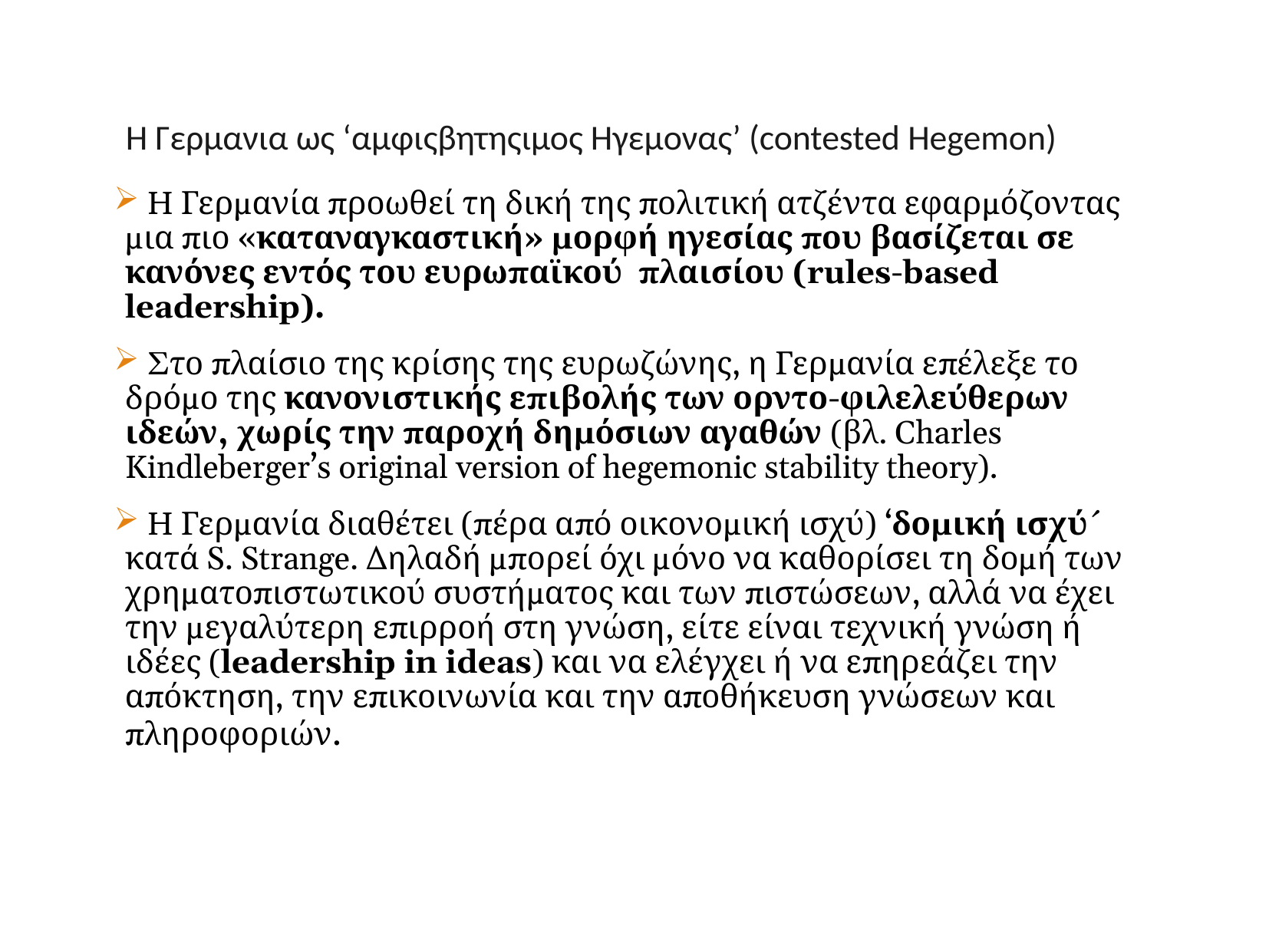

# Η Γερμανια ως ‘αμφιςβητηςιμος Ηγεμονας’ (contested Hegemon)
 Η Γερμανία προωθεί τη δική της πολιτική ατζέντα εφαρμόζοντας μια πιο «καταναγκαστική» μορφή ηγεσίας που βασίζεται σε κανόνες εντός του ευρωπαϊκού  πλαισίου (rules-based leadership).
 Στο πλαίσιο της κρίσης της ευρωζώνης, η Γερμανία επέλεξε το δρόμο της κανονιστικής επιβολής των ορντο-φιλελεύθερων ιδεών, χωρίς την παροχή δημόσιων αγαθών (βλ. Charles Kindleberger’s original version of hegemonic stability theory).
 Η Γερμανία διαθέτει (πέρα από οικονομική ισχύ) ‘δομική ισχύ´ κατά S. Strange. Δηλαδή μπορεί όχι μόνο να καθορίσει τη δομή των χρηματοπιστωτικού συστήματος και των πιστώσεων, αλλά να έχει την μεγαλύτερη επιρροή στη γνώση, είτε είναι τεχνική γνώση ή ιδέες (leadership in ideas) και να ελέγχει ή να επηρεάζει την απόκτηση, την επικοινωνία και την αποθήκευση γνώσεων και πληροφοριών.